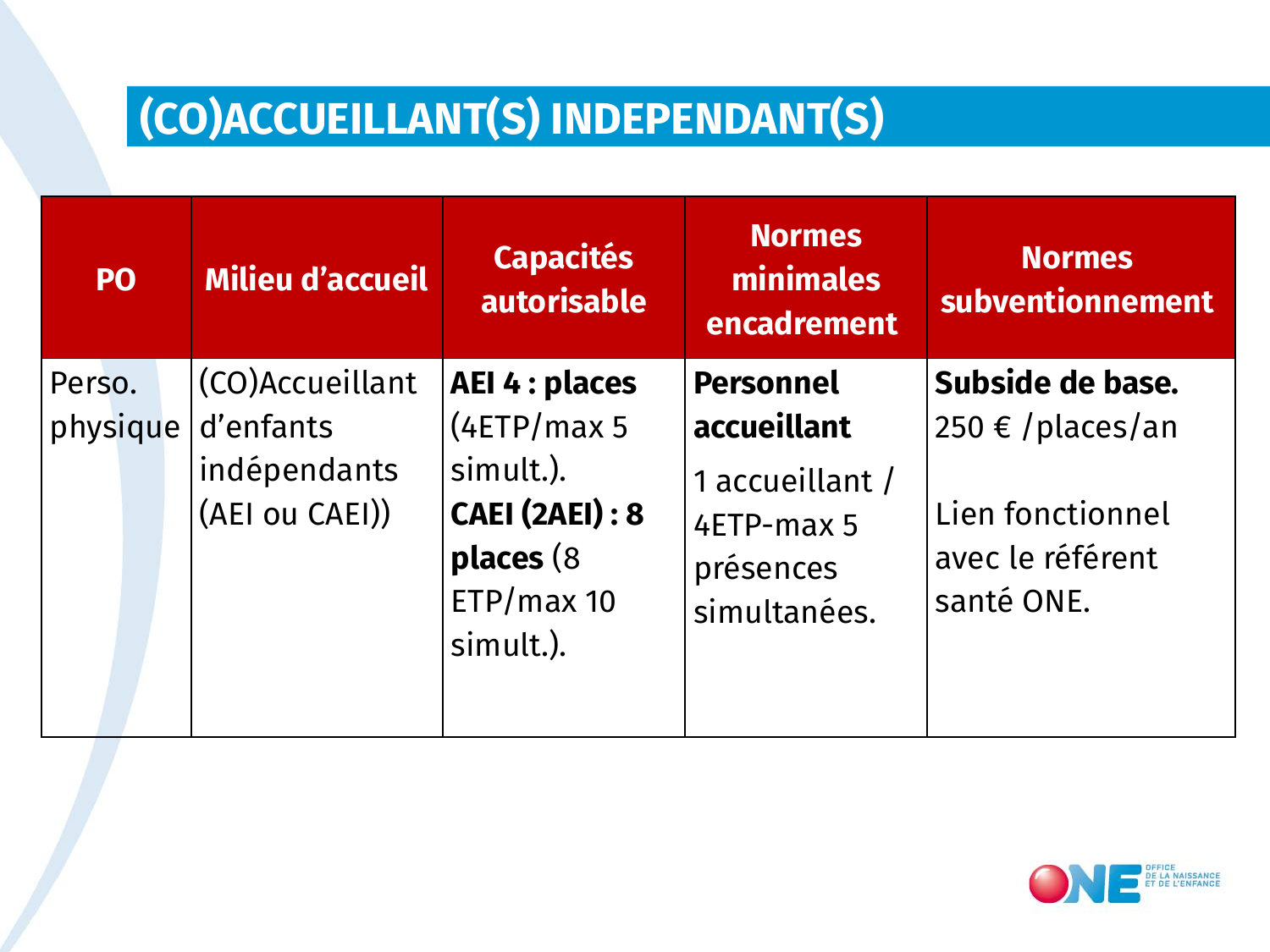

# (CO)ACCUEILLANT(S) INDEPENDANT(S)
| PO | Milieu d’accueil | Capacités autorisable | Normes minimales encadrement | Normes subventionnement |
| --- | --- | --- | --- | --- |
| Perso. physique | (CO)Accueillant d’enfants indépendants (AEI ou CAEI)) | AEI 4 : places (4ETP/max 5 simult.). CAEI (2AEI) : 8 places (8 ETP/max 10 simult.). | Personnel accueillant 1 accueillant / 4ETP-max 5 présences simultanées. | Subside de base. 250 € /places/an Lien fonctionnel avec le référent santé ONE. |